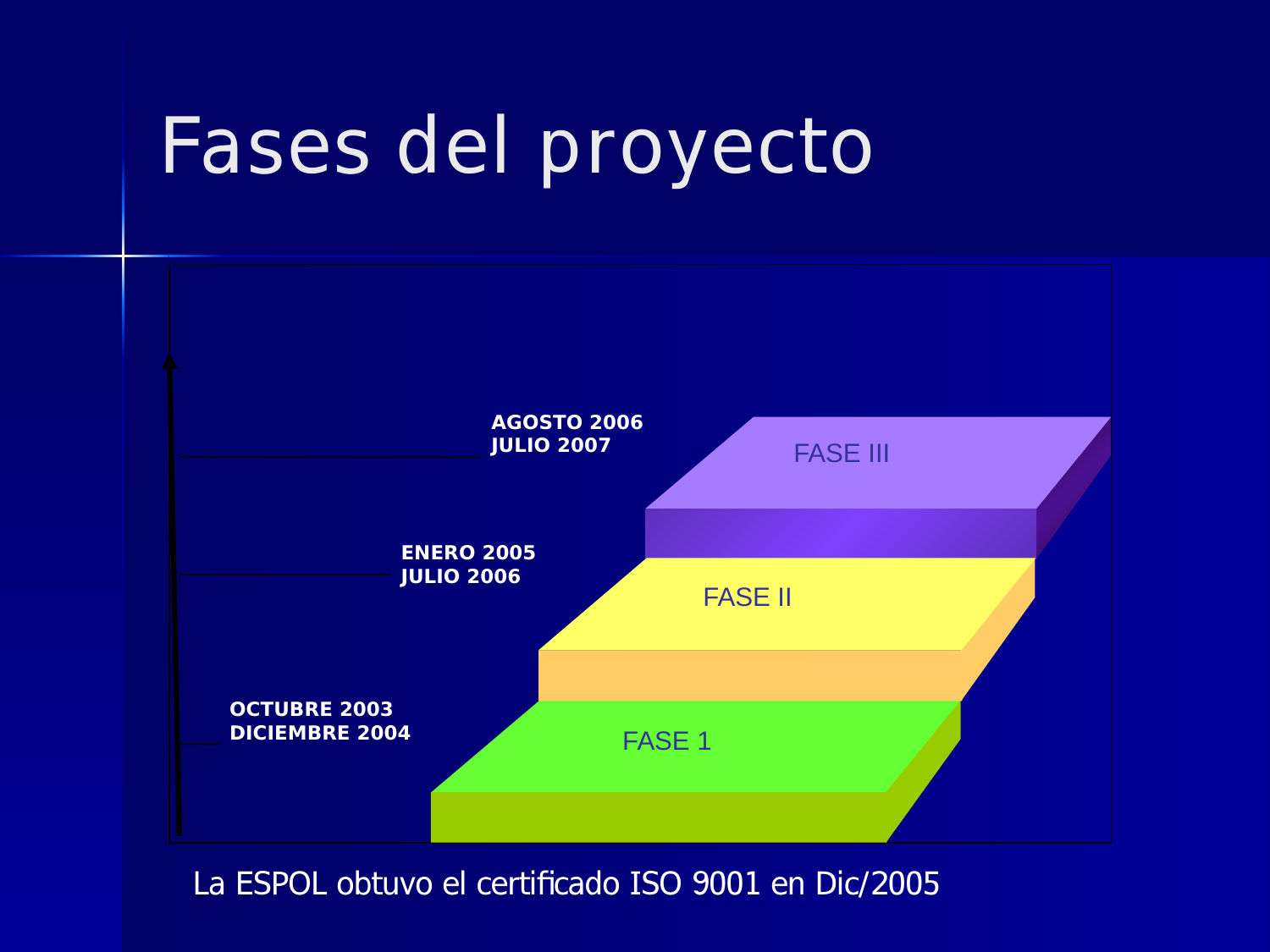

# Fases del proyecto

AGOSTO 2006
JULIO 2007

FASE III

ENERO 2005
JULIO 2006

FASE II

OCTUBRE 2003
DICIEMBRE 2004

FASE 1

La ESPOL obtuvo el certificado ISO 9001 en Dic/2005